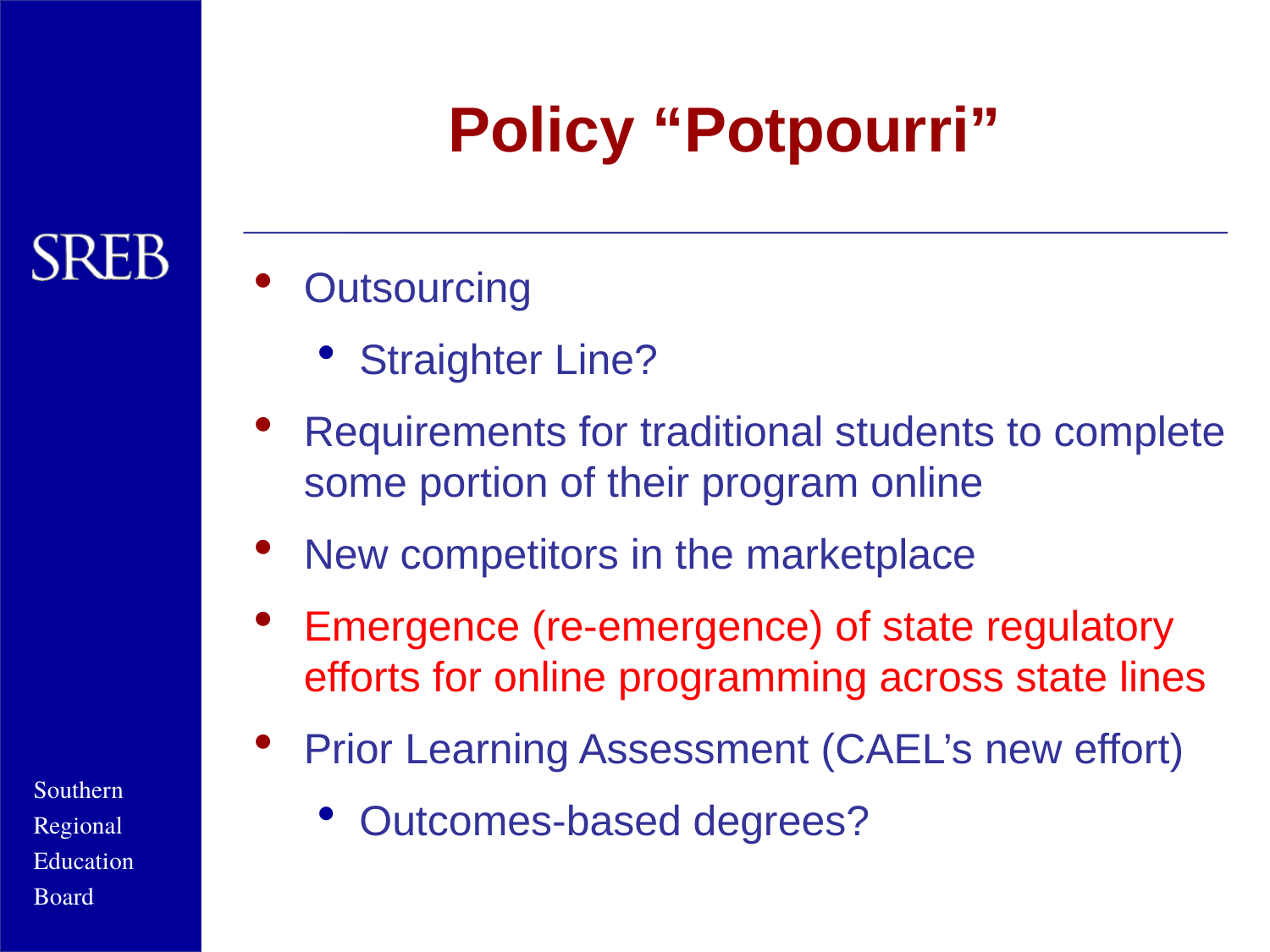

# Policy “Potpourri”
Outsourcing
Straighter Line?
Requirements for traditional students to complete some portion of their program online
New competitors in the marketplace
Emergence (re-emergence) of state regulatory efforts for online programming across state lines
Prior Learning Assessment (CAEL’s new effort)
Outcomes-based degrees?